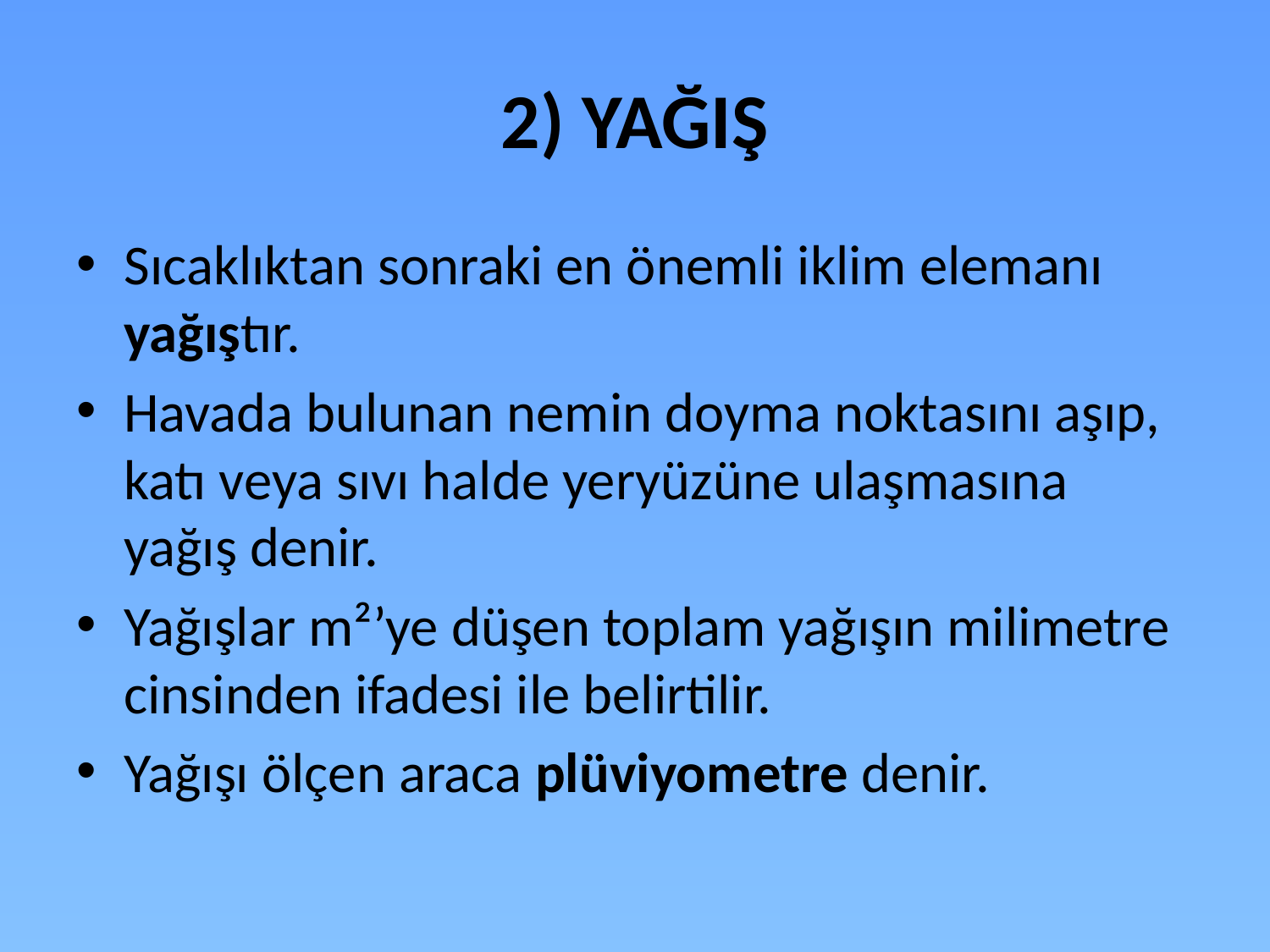

# 2) YAĞIŞ
Sıcaklıktan sonraki en önemli iklim elemanı yağıştır.
Havada bulunan nemin doyma noktasını aşıp, katı veya sıvı halde yeryüzüne ulaşmasına yağış denir.
Yağışlar m²’ye düşen toplam yağışın milimetre cinsinden ifadesi ile belirtilir.
Yağışı ölçen araca plüviyometre denir.